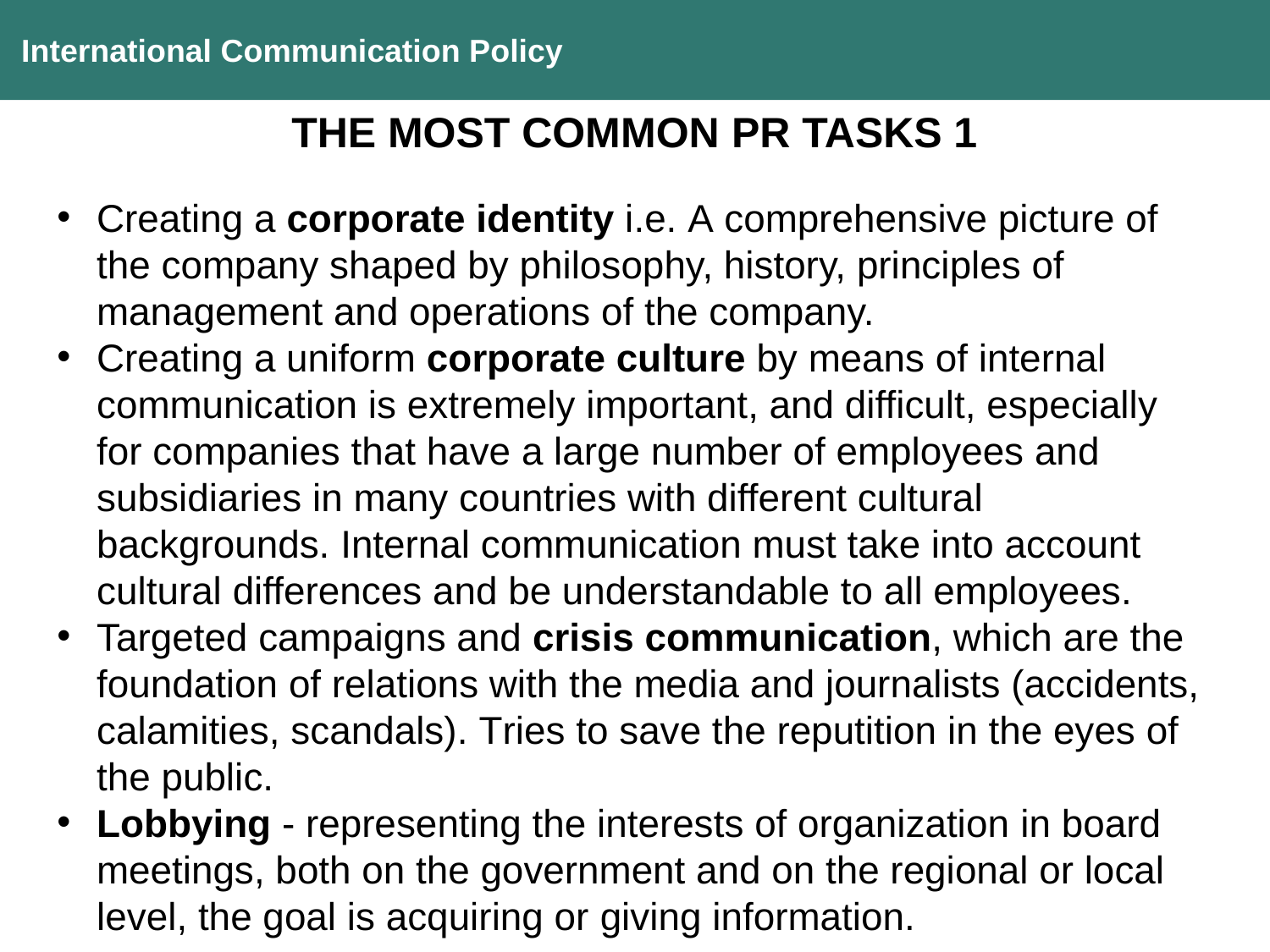

International Communication Policy
THE MOST COMMON PR TASKS 1
Creating a corporate identity i.e. A comprehensive picture of the company shaped by philosophy, history, principles of management and operations of the company.
Creating a uniform corporate culture by means of internal communication is extremely important, and difficult, especially for companies that have a large number of employees and subsidiaries in many countries with different cultural backgrounds. Internal communication must take into account cultural differences and be understandable to all employees.
Targeted campaigns and crisis communication, which are the foundation of relations with the media and journalists (accidents, calamities, scandals). Tries to save the reputition in the eyes of the public.
Lobbying - representing the interests of organization in board meetings, both on the government and on the regional or local level, the goal is acquiring or giving information.